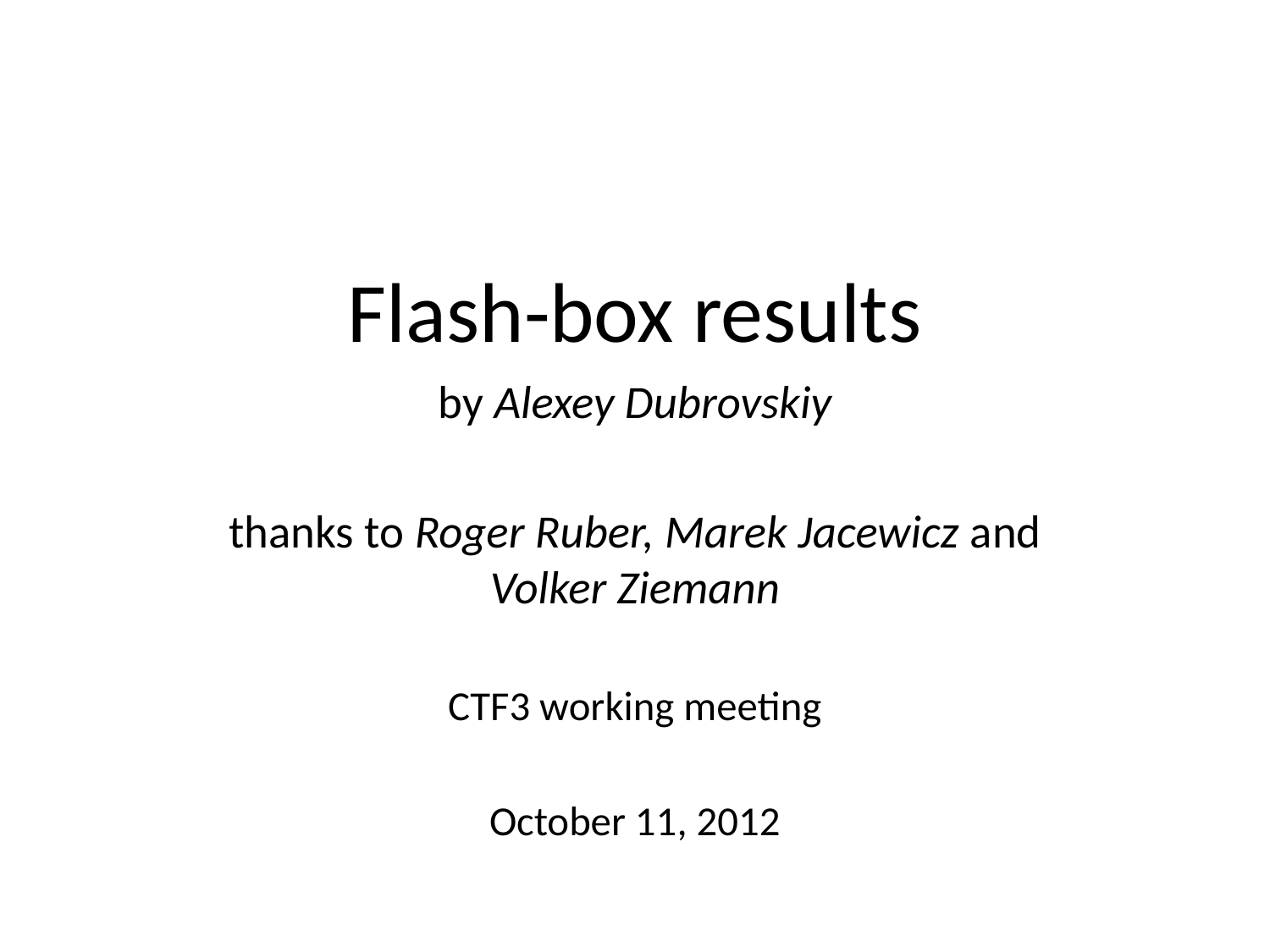

# Flash-box results
by Alexey Dubrovskiy

thanks to Roger Ruber, Marek Jacewicz and Volker Ziemann

CTF3 working meeting

October 11, 2012